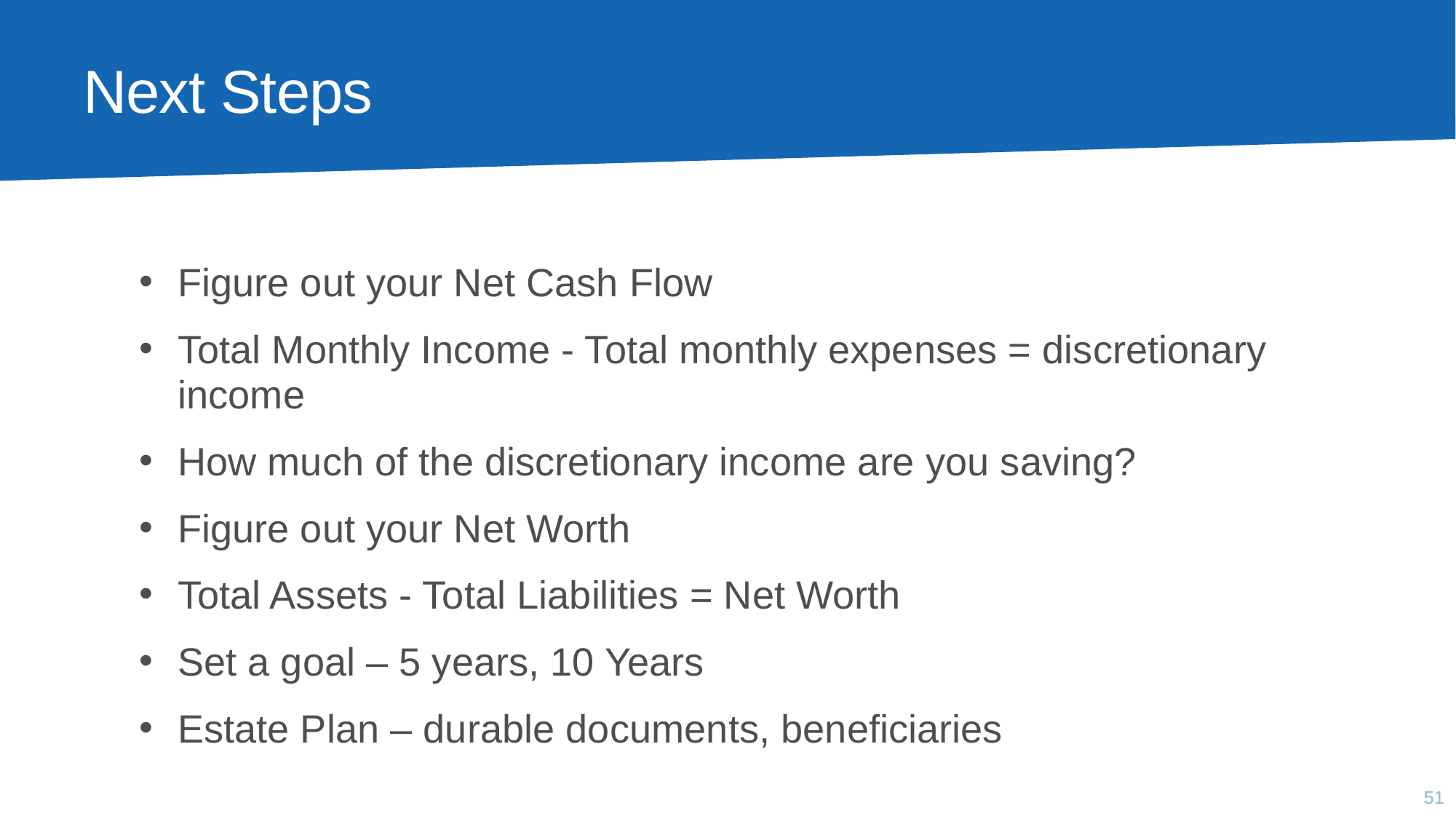

# Next Steps
Figure out your Net Cash Flow
Total Monthly Income - Total monthly expenses = discretionary income
How much of the discretionary income are you saving?
Figure out your Net Worth
Total Assets - Total Liabilities = Net Worth
Set a goal – 5 years, 10 Years
Estate Plan – durable documents, beneficiaries